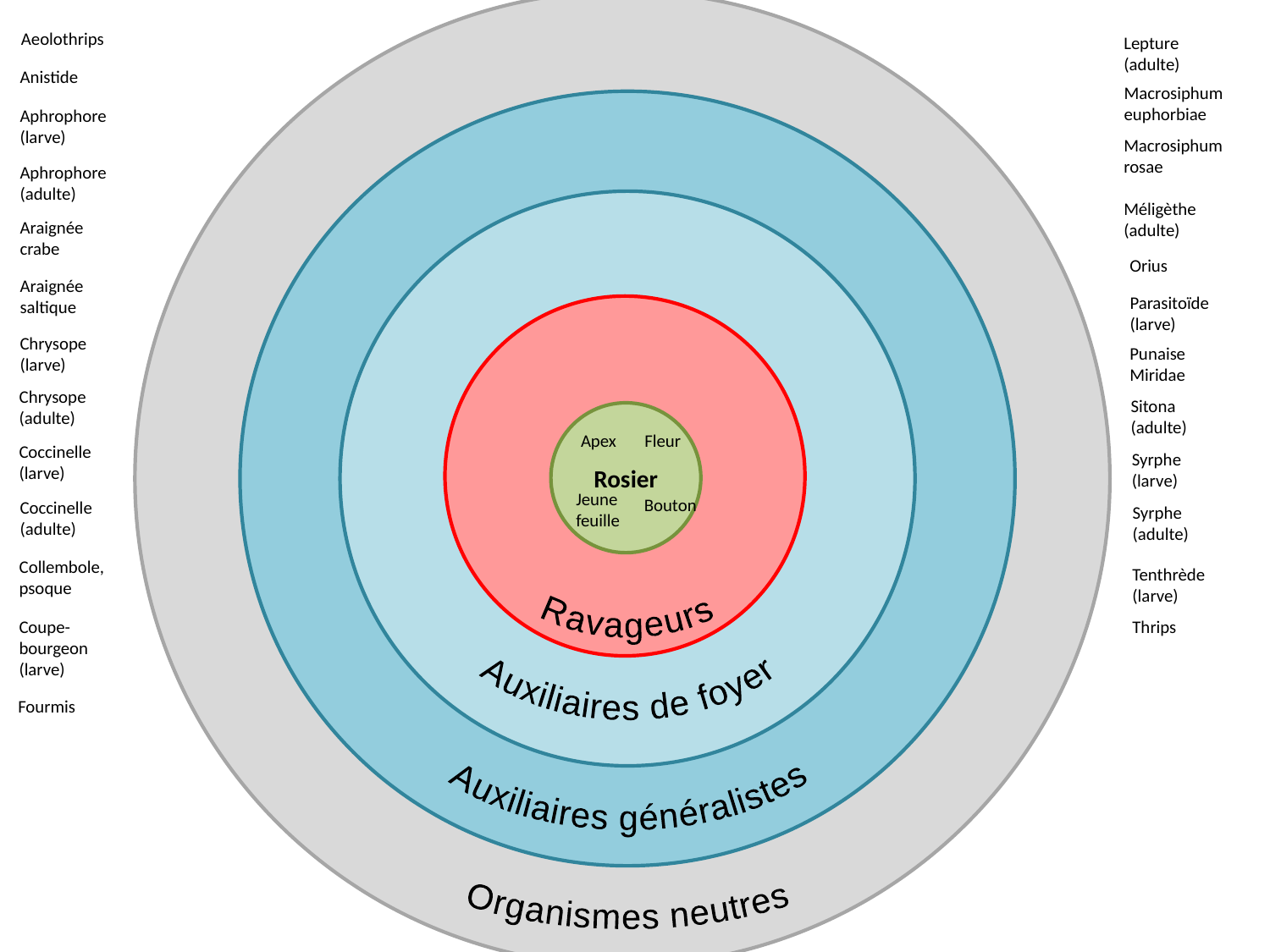

Ravageurs
Rosier
Fleur
Apex
Auxiliaires de foyer
Jeune feuille
Bouton
Auxiliaires généralistes
Organismes neutres
Aeolothrips
Lepture
(adulte)
Anistide
Macrosiphum euphorbiae
Aphrophore
(larve)
Macrosiphum rosae
Aphrophore
(adulte)
Méligèthe
(adulte)
Araignée crabe
Orius
Araignée saltique
Parasitoïde (larve)
Chrysope (larve)
Punaise Miridae
Chrysope (adulte)
Sitona (adulte)
Coccinelle (larve)
Syrphe (larve)
Coccinelle (adulte)
Syrphe (adulte)
Collembole, psoque
Tenthrède
(larve)
Coupe-bourgeon (larve)
Thrips
Fourmis